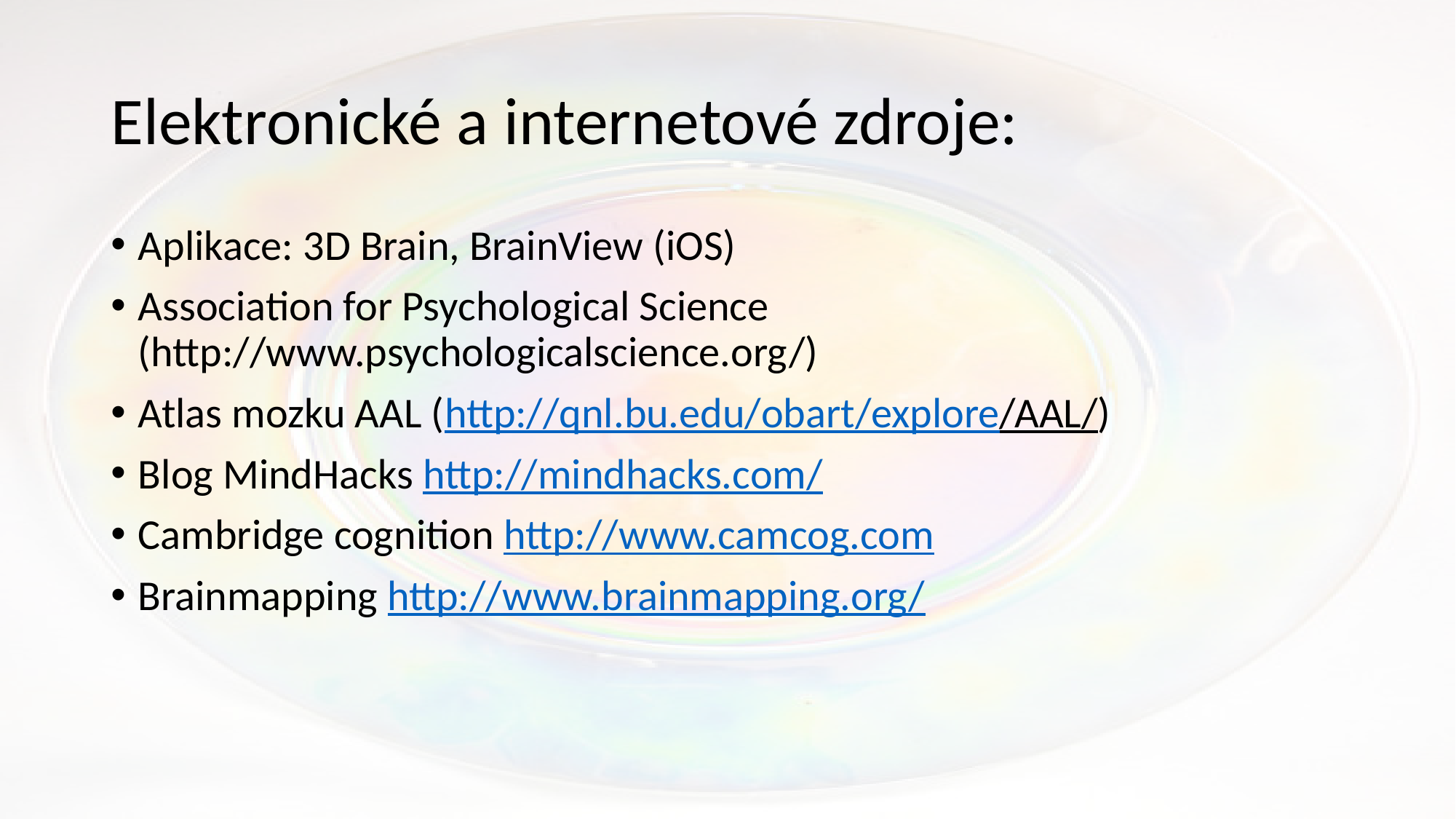

# Elektronické a internetové zdroje:
Aplikace: 3D Brain, BrainView (iOS)
Association for Psychological Science (http://www.psychologicalscience.org/)
Atlas mozku AAL (http://qnl.bu.edu/obart/explore/AAL/)
Blog MindHacks http://mindhacks.com/
Cambridge cognition http://www.camcog.com
Brainmapping http://www.brainmapping.org/